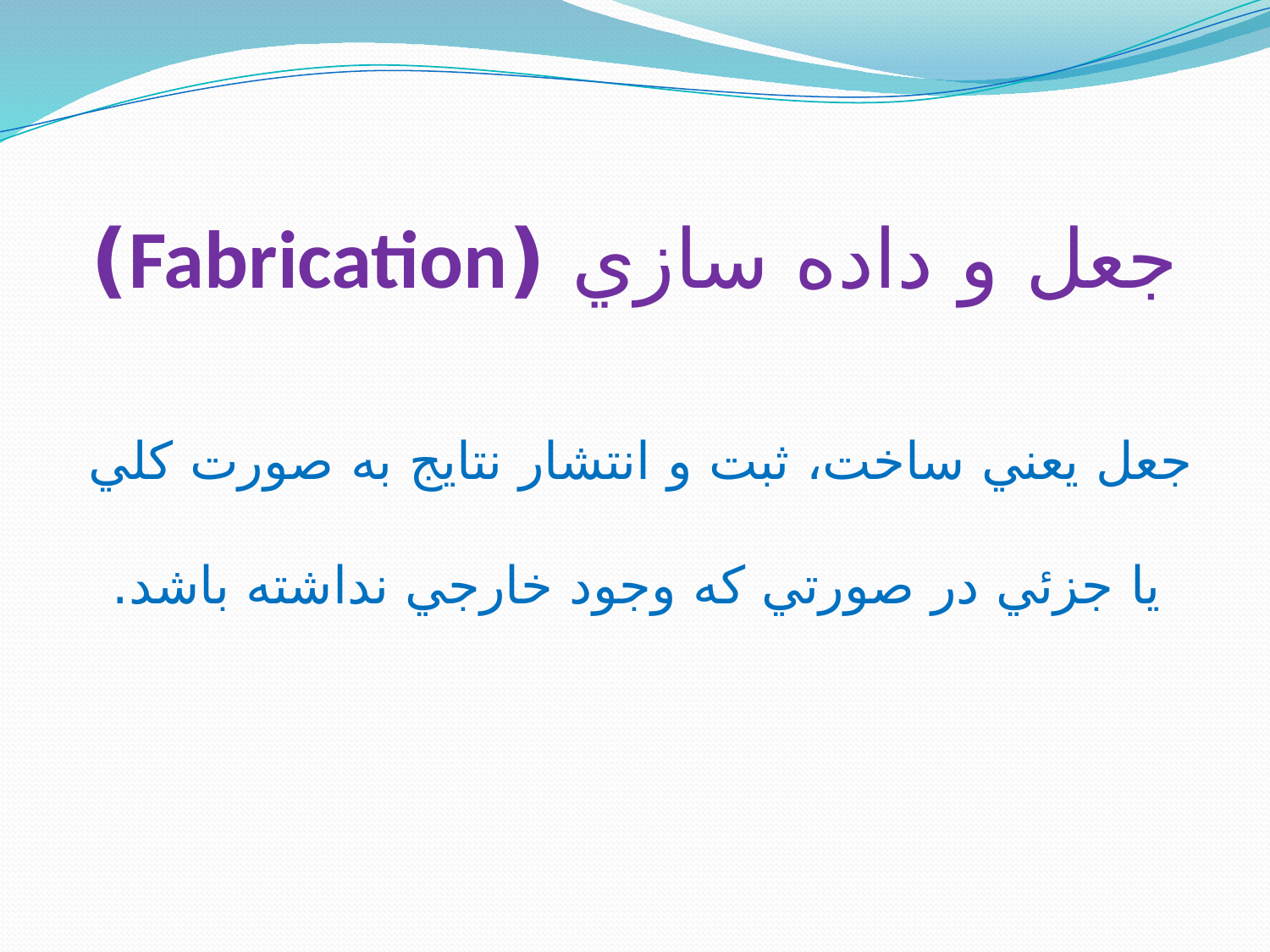

# جعل و داده سازي (Fabrication)
جعل يعني ساخت، ثبت و انتشار نتايج به صورت كلي يا جزئي در صورتي كه وجود خارجي نداشته باشد.